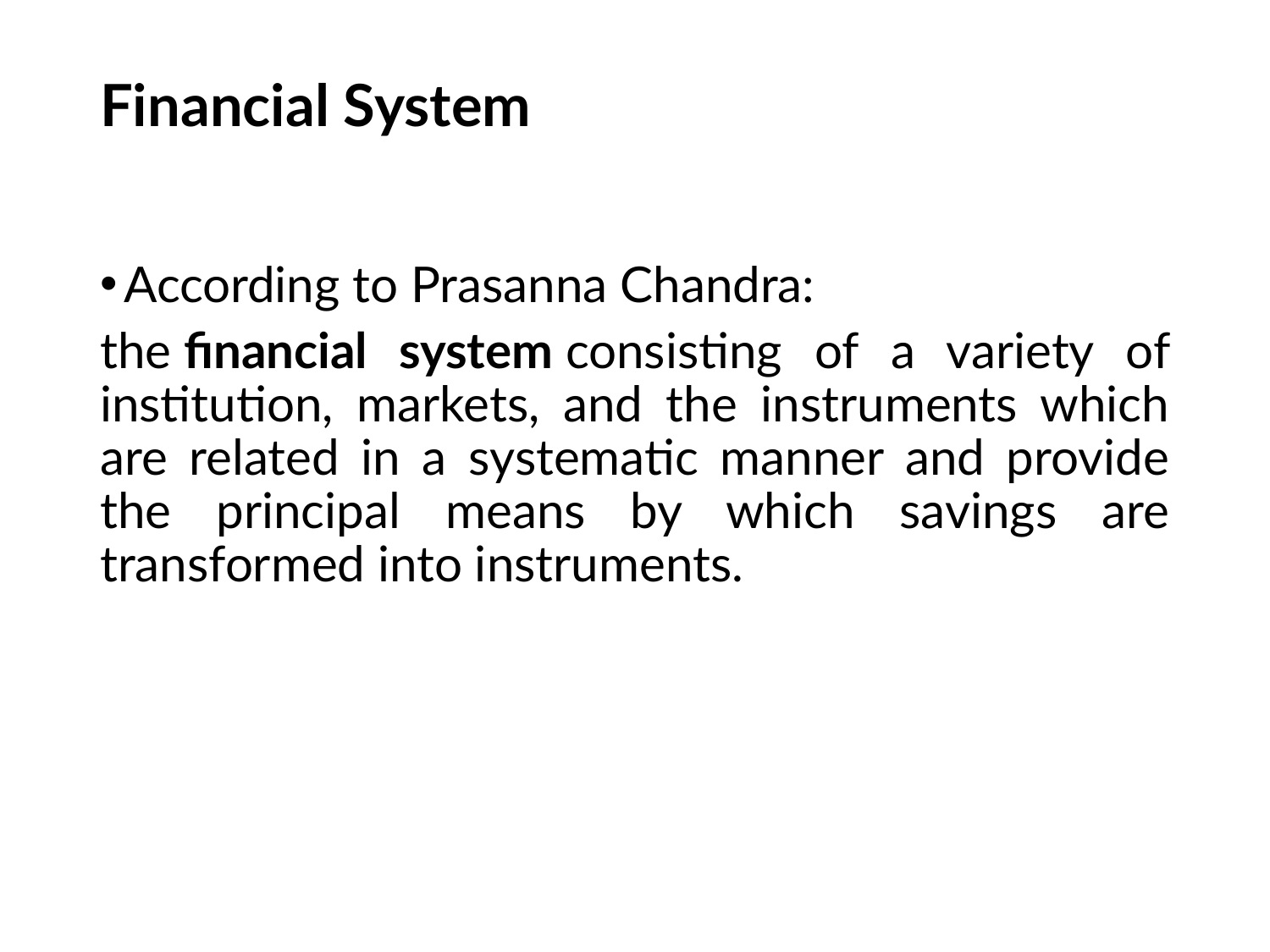

# Financial System
According to Prasanna Chandra:
the financial system consisting of a variety of institution, markets, and the instruments which are related in a systematic manner and provide the principal means by which savings are transformed into instruments.